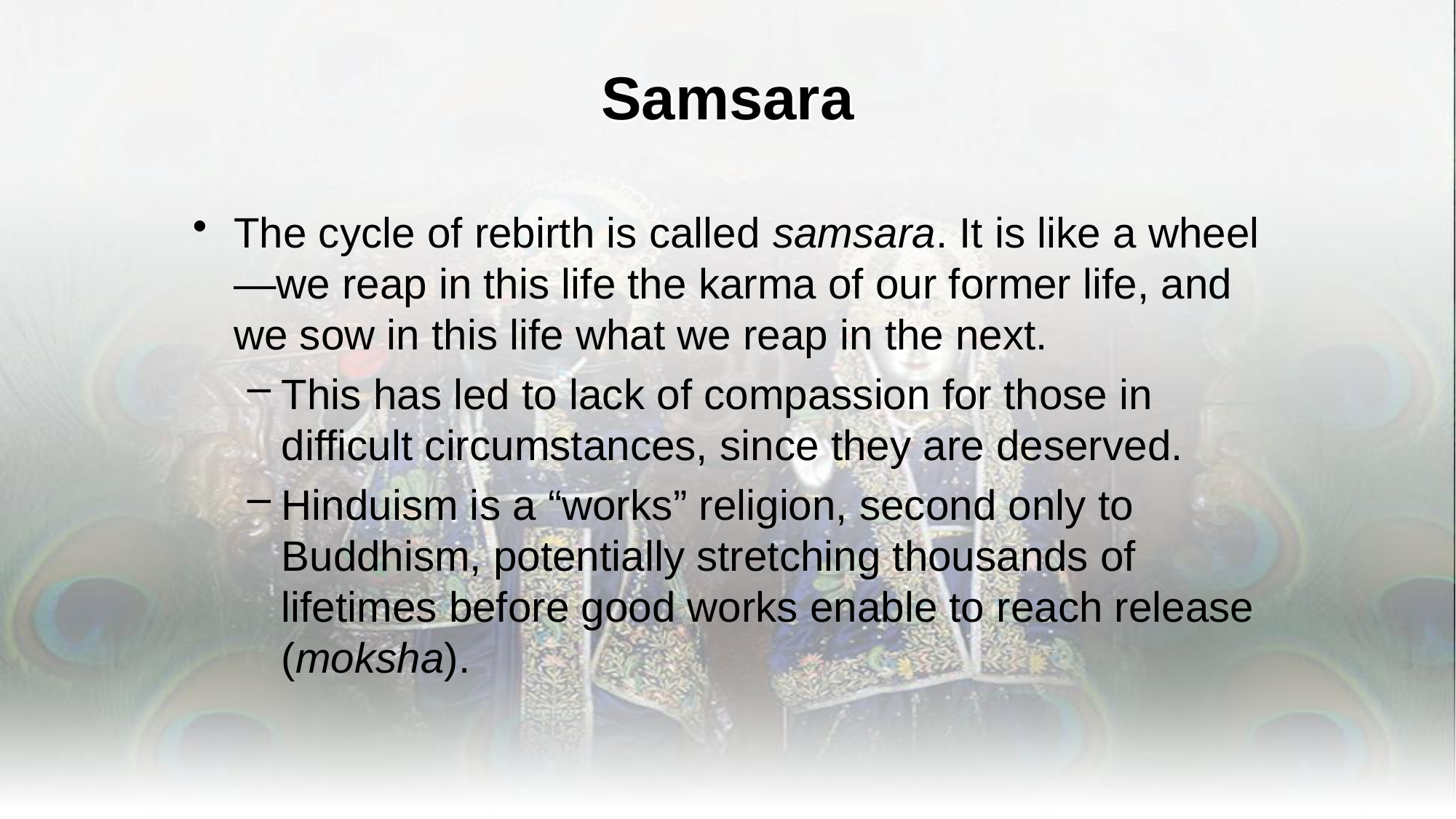

# Samsara
The cycle of rebirth is called samsara. It is like a wheel—we reap in this life the karma of our former life, and we sow in this life what we reap in the next.
This has led to lack of compassion for those in difficult circumstances, since they are deserved.
Hinduism is a “works” religion, second only to Buddhism, potentially stretching thousands of lifetimes before good works enable to reach release (moksha).